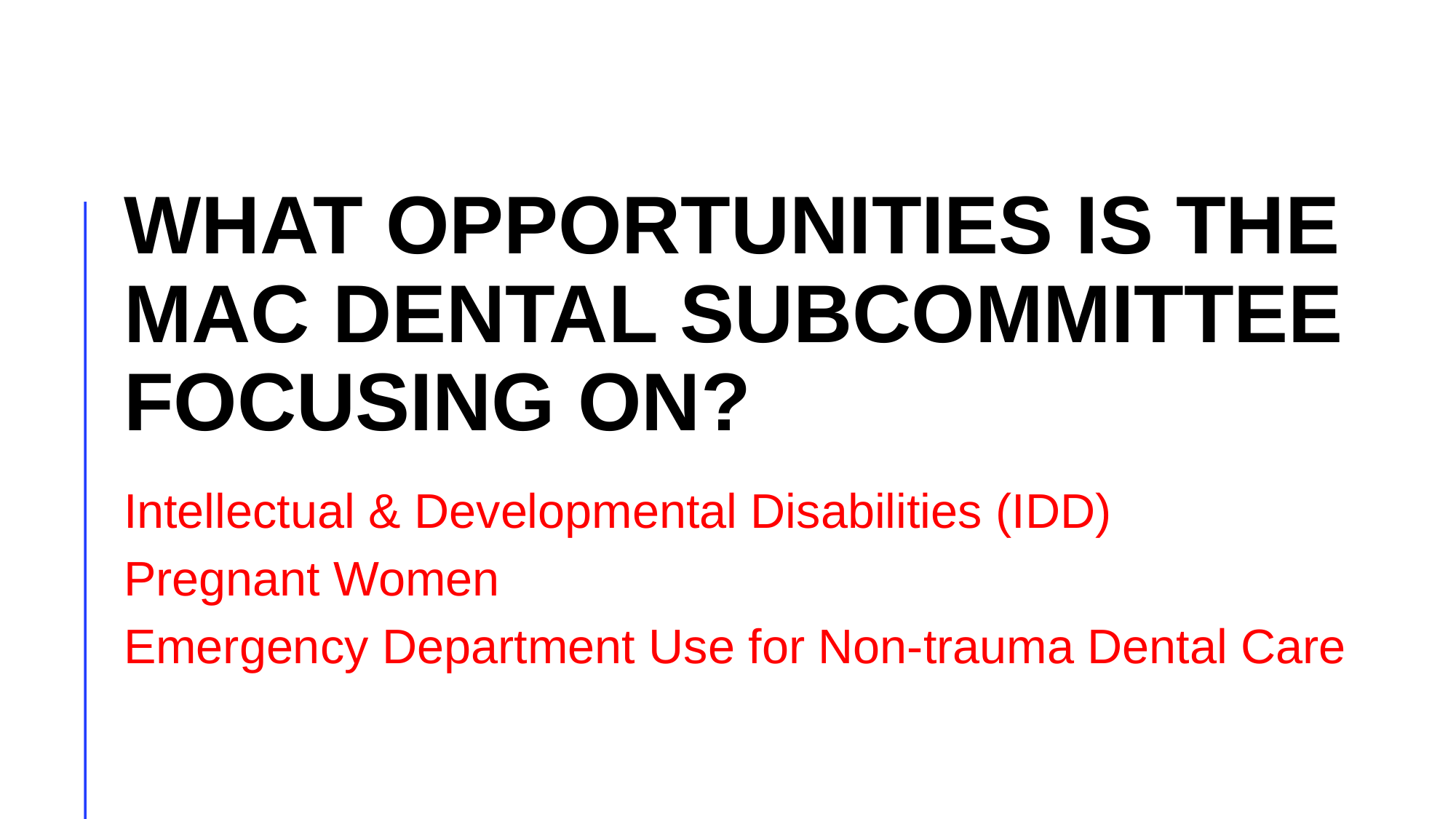

# What opportunities is The MAC dental subcommittee focusing on?
Intellectual & Developmental Disabilities (IDD)
Pregnant Women
Emergency Department Use for Non-trauma Dental Care